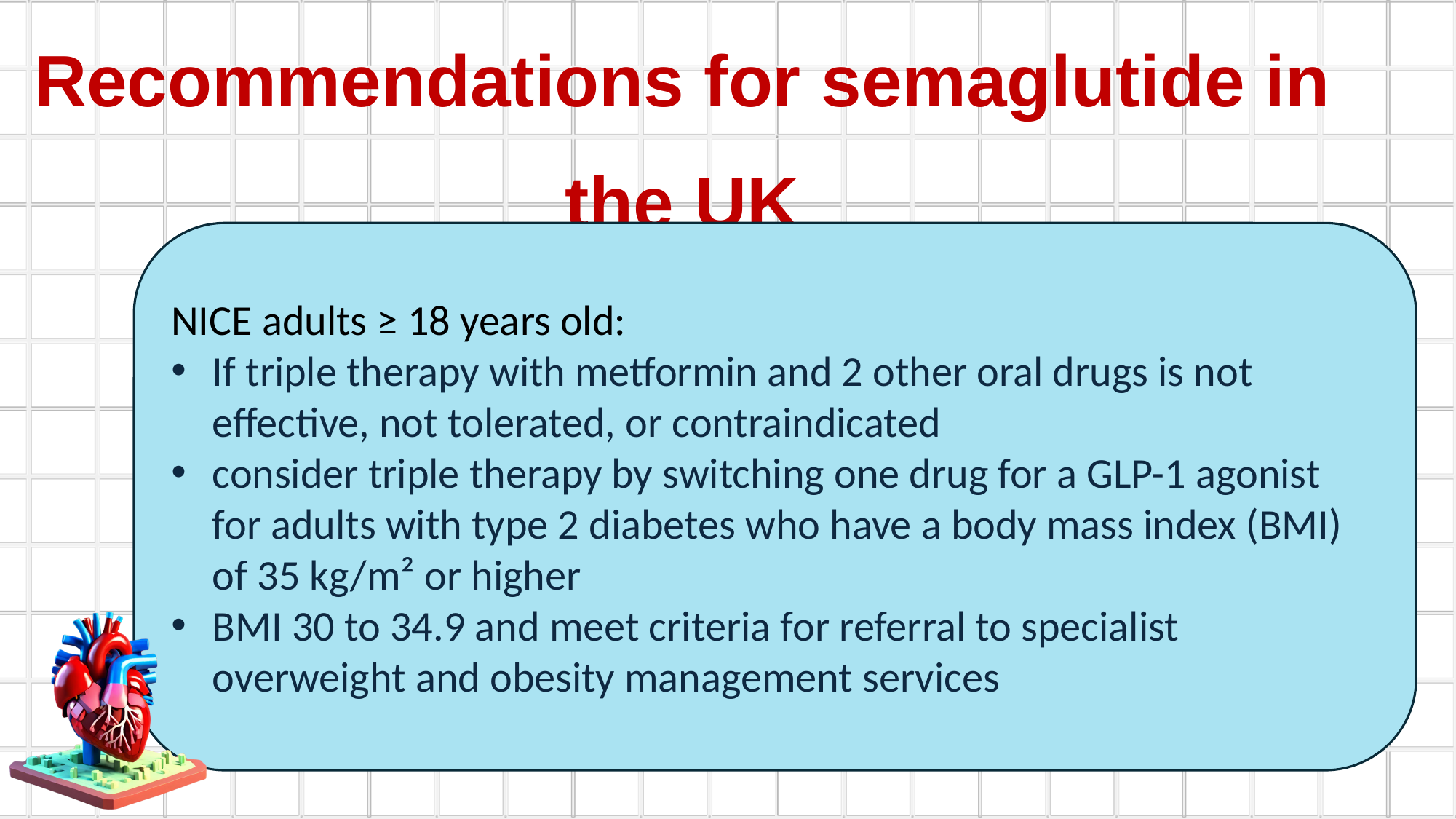

Recommendations for semaglutide in the UK
NICE adults ≥ 18 years old:
If triple therapy with metformin and 2 other oral drugs is not effective, not tolerated, or contraindicated
consider triple therapy by switching one drug for a GLP-1 agonist for adults with type 2 diabetes who have a body mass index (BMI) of 35 kg/m² or higher
BMI 30 to 34.9 and meet criteria for referral to specialist overweight and obesity management services